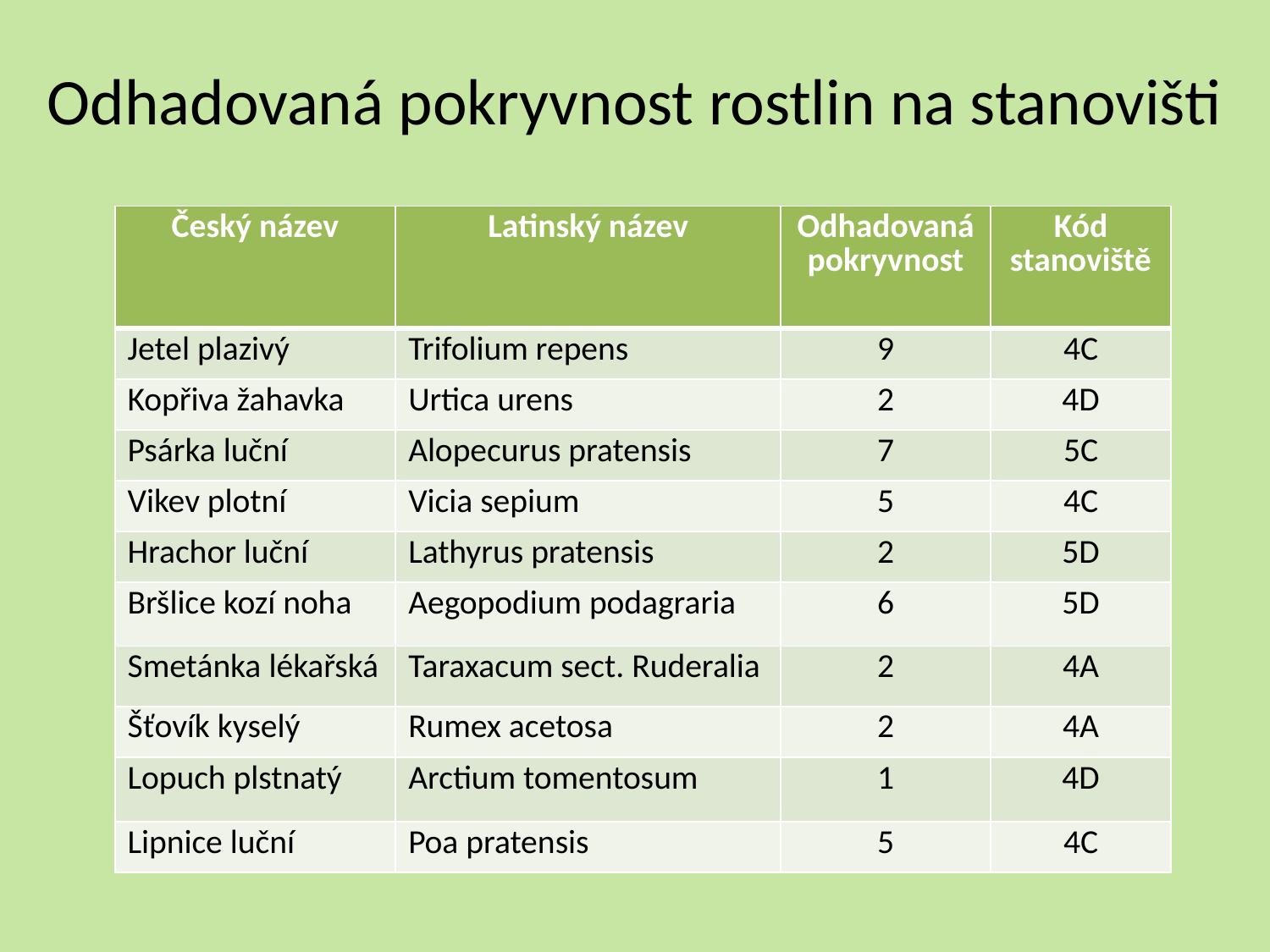

# Odhadovaná pokryvnost rostlin na stanovišti
| Český název | Latinský název | Odhadovaná pokryvnost | Kód stanoviště |
| --- | --- | --- | --- |
| Jetel plazivý | Trifolium repens | 9 | 4C |
| Kopřiva žahavka | Urtica urens | 2 | 4D |
| Psárka luční | Alopecurus pratensis | 7 | 5C |
| Vikev plotní | Vicia sepium | 5 | 4C |
| Hrachor luční | Lathyrus pratensis | 2 | 5D |
| Bršlice kozí noha | Aegopodium podagraria | 6 | 5D |
| Smetánka lékařská | Taraxacum sect. Ruderalia | 2 | 4A |
| Šťovík kyselý | Rumex acetosa | 2 | 4A |
| Lopuch plstnatý | Arctium tomentosum | 1 | 4D |
| Lipnice luční | Poa pratensis | 5 | 4C |